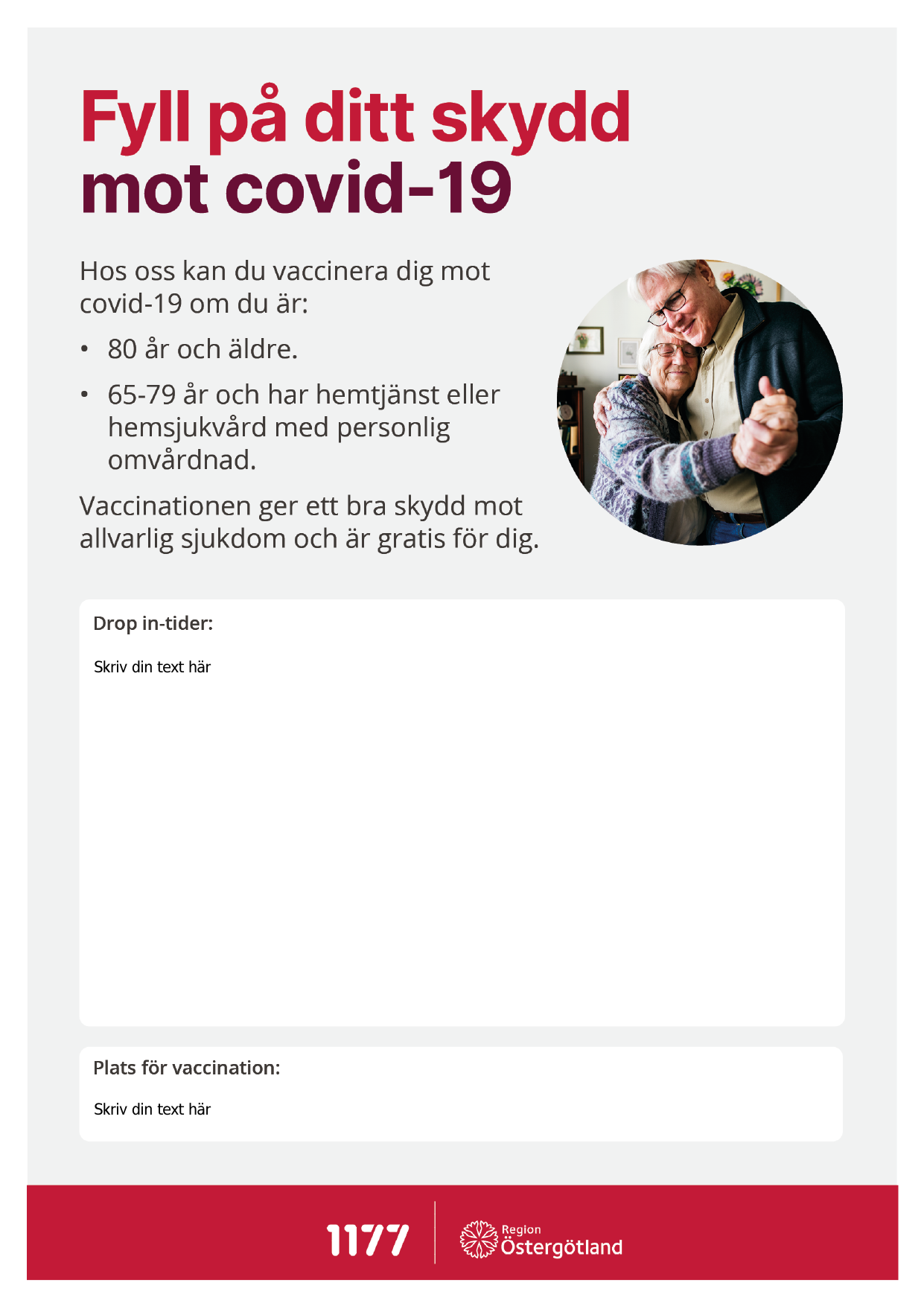

Skriv din text här

Skriv din text här